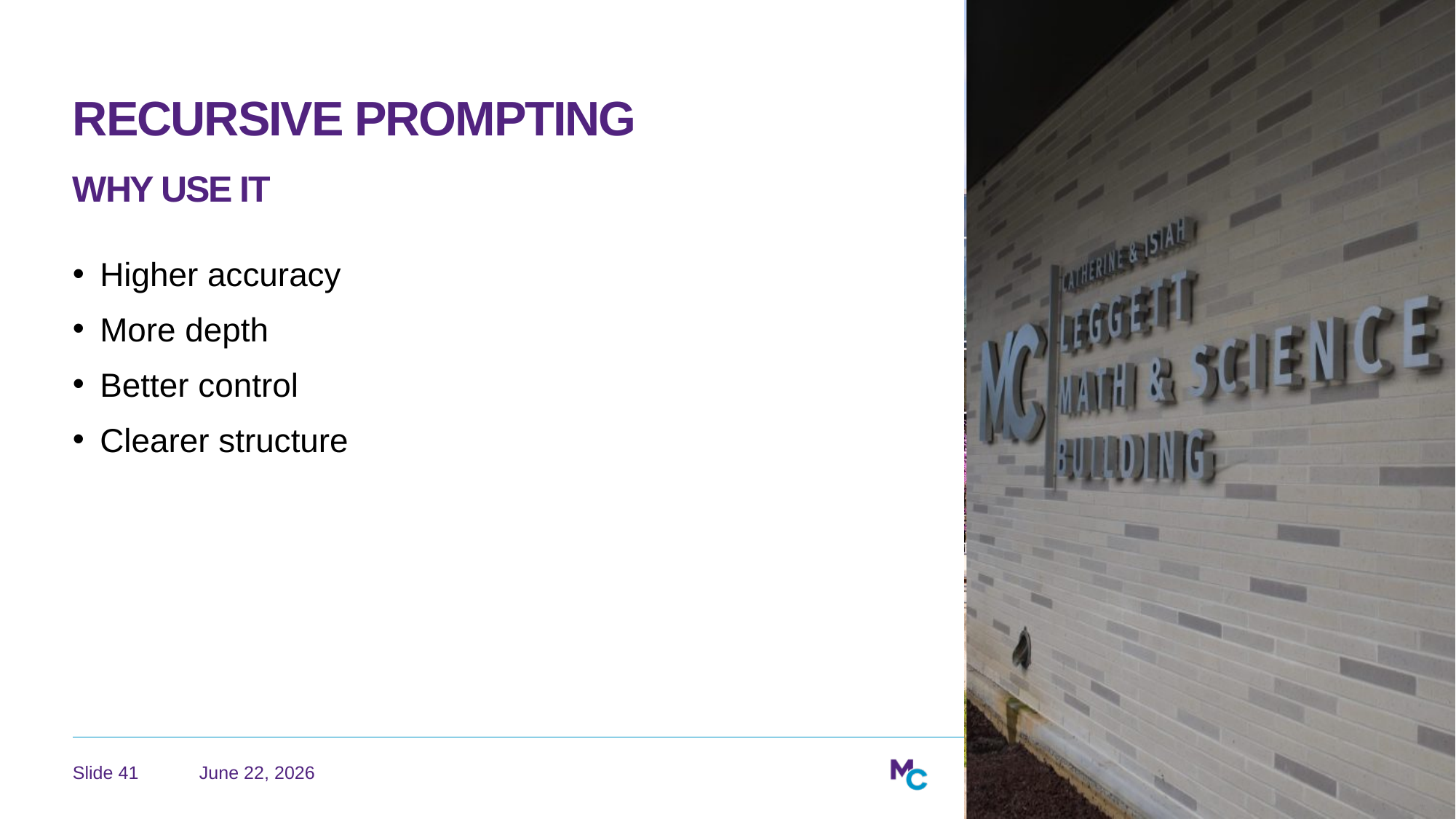

# Recursive Prompting Why Use It
Higher accuracy
More depth
Better control
Clearer structure
June 22, 2026